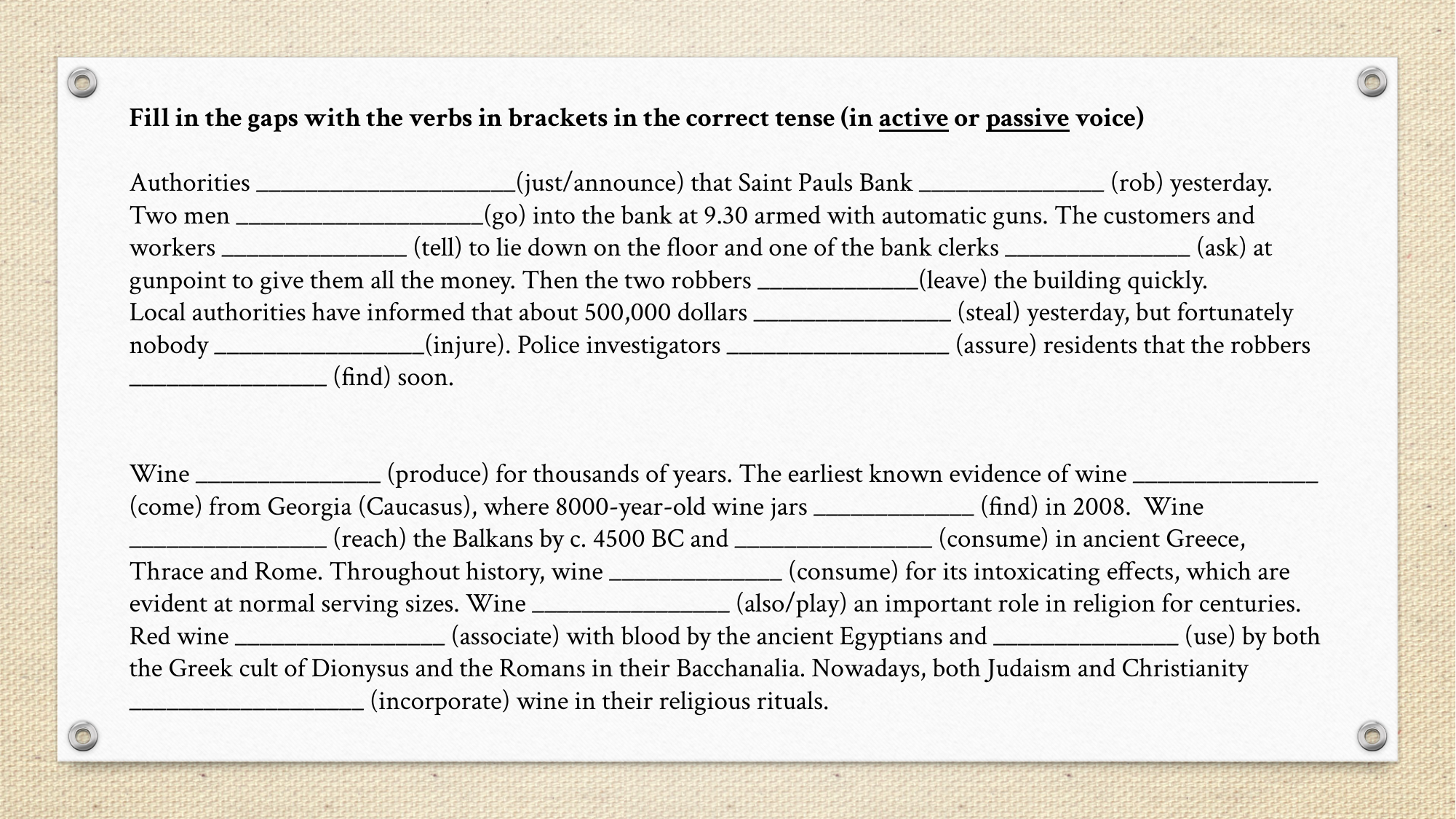

Fill in the gaps with the verbs in brackets in the correct tense (in active or passive voice)

Authorities _____________________(just/announce) that Saint Pauls Bank _______________ (rob) yesterday. Two men ____________________(go) into the bank at 9.30 armed with automatic guns. The customers and workers _______________ (tell) to lie down on the floor and one of the bank clerks _______________ (ask) at gunpoint to give them all the money. Then the two robbers _____________(leave) the building quickly.
Local authorities have informed that about 500,000 dollars ________________ (steal) yesterday, but fortunately nobody _________________(injure). Police investigators __________________ (assure) residents that the robbers ________________ (find) soon.

Wine _______________ (produce) for thousands of years. The earliest known evidence of wine _______________ (come) from Georgia (Caucasus), where 8000-year-old wine jars _____________ (find) in 2008.  Wine  ________________ (reach) the Balkans by c. 4500 BC and ________________ (consume) in ancient Greece, Thrace and Rome. Throughout history, wine ______________ (consume) for its intoxicating effects, which are evident at normal serving sizes. Wine ________________ (also/play) an important role in religion for centuries. Red wine _________________ (associate) with blood by the ancient Egyptians and _______________ (use) by both the Greek cult of Dionysus and the Romans in their Bacchanalia. Nowadays, both Judaism and Christianity ___________________ (incorporate) wine in their religious rituals.